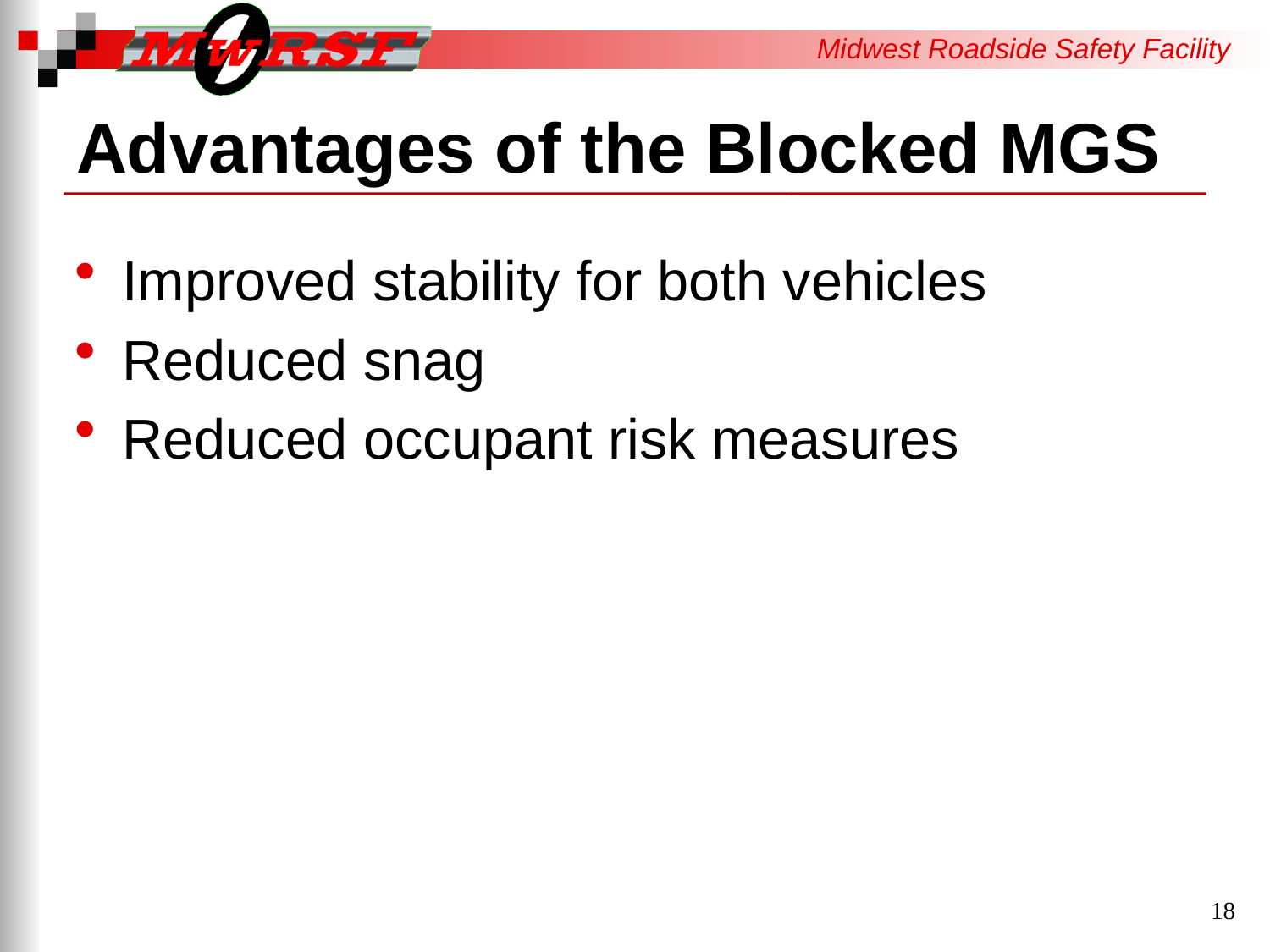

# Advantages of the Blocked MGS
Improved stability for both vehicles
Reduced snag
Reduced occupant risk measures
18